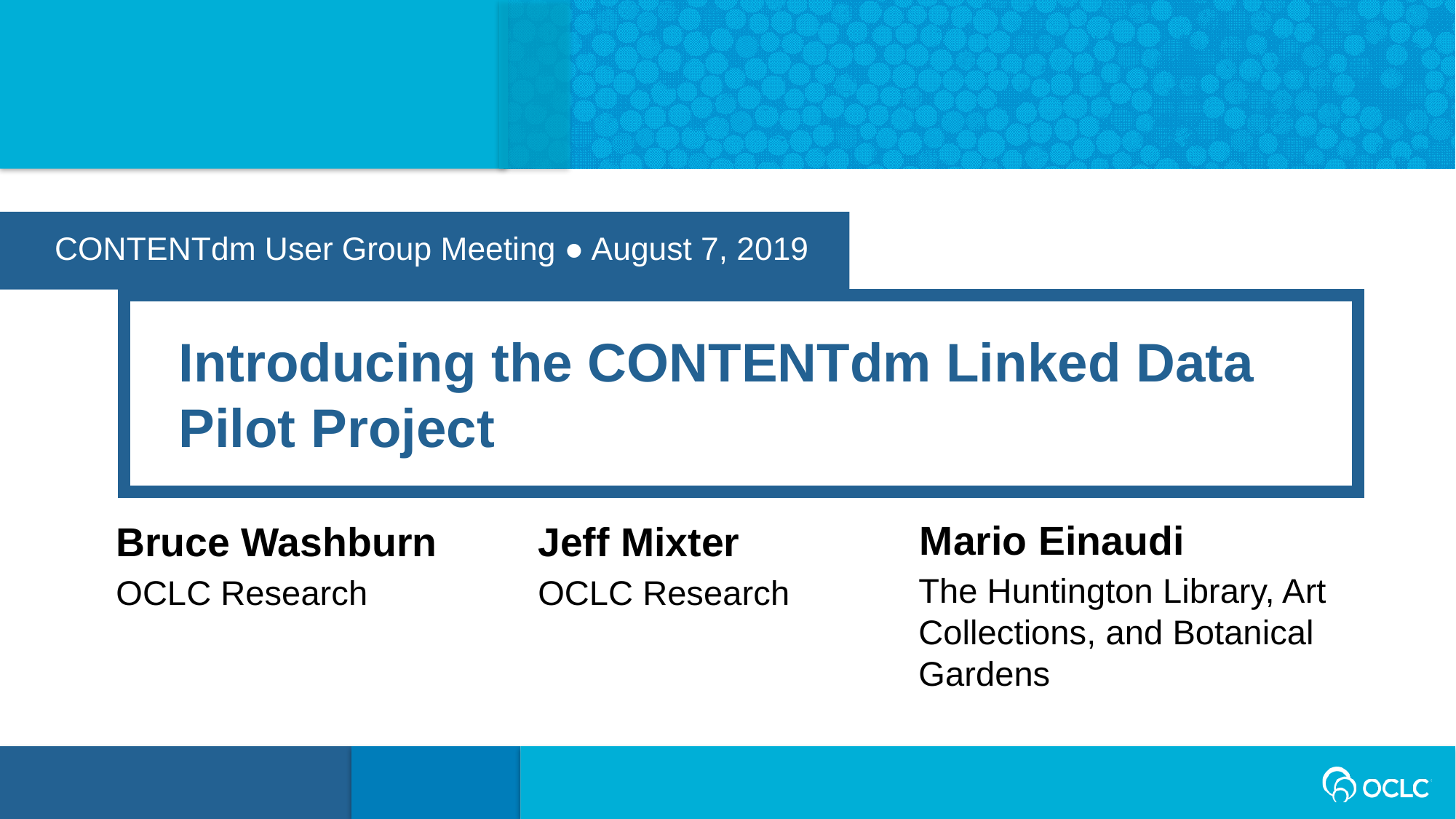

CONTENTdm User Group Meeting ● August 7, 2019
Introducing the CONTENTdm Linked Data Pilot Project
Mario Einaudi
Bruce Washburn
Jeff Mixter
The Huntington Library, Art Collections, and Botanical Gardens
OCLC Research
OCLC Research